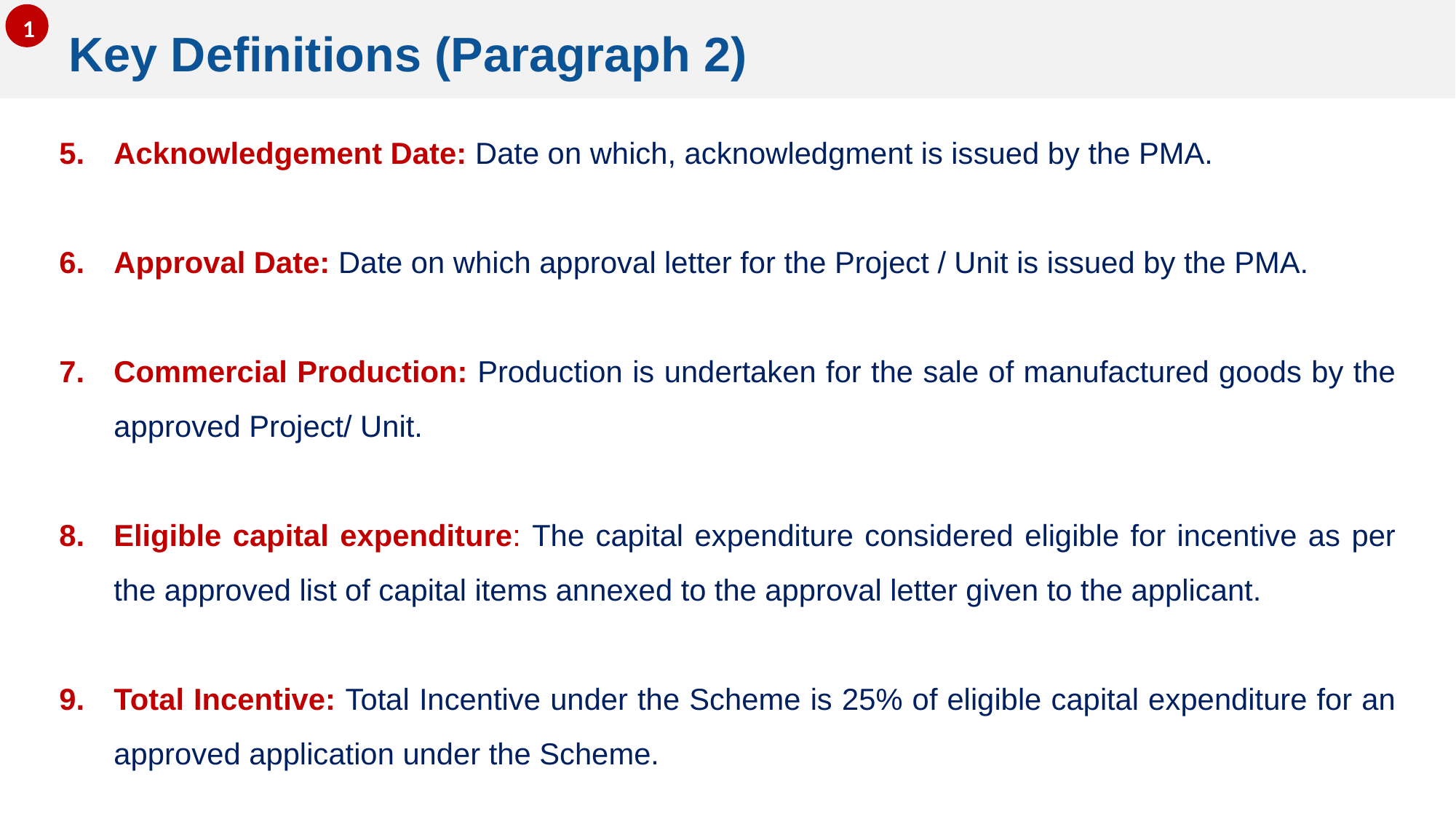

1
Key Definitions (Paragraph 2)
Acknowledgement Date: Date on which, acknowledgment is issued by the PMA.

Approval Date: Date on which approval letter for the Project / Unit is issued by the PMA.

Commercial Production: Production is undertaken for the sale of manufactured goods by the approved Project/ Unit.

Eligible capital expenditure: The capital expenditure considered eligible for incentive as per the approved list of capital items annexed to the approval letter given to the applicant.

Total Incentive: Total Incentive under the Scheme is 25% of eligible capital expenditure for an approved application under the Scheme.